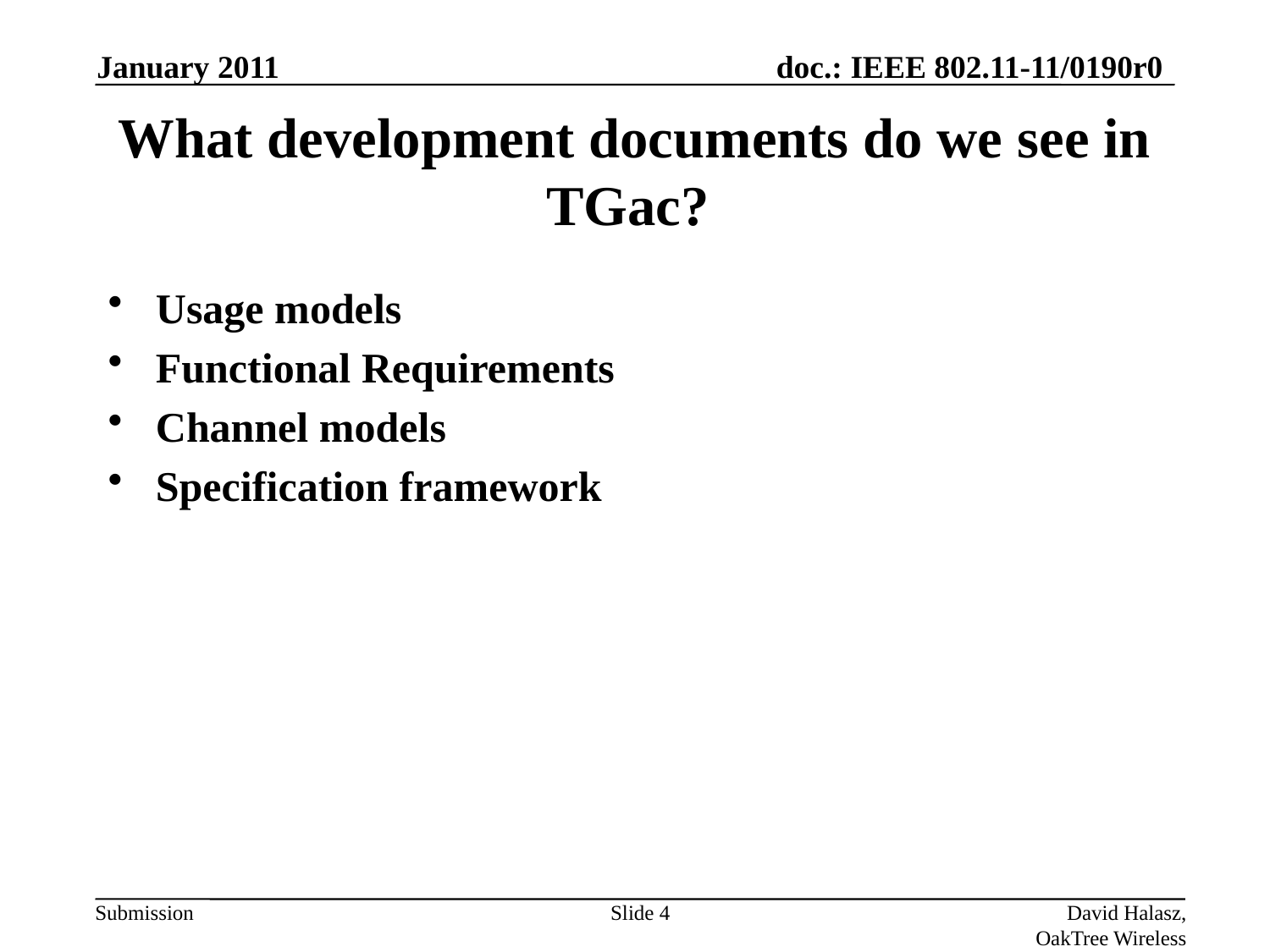

January 2011
# What development documents do we see in TGac?
Usage models
Functional Requirements
Channel models
Specification framework
Slide 4
David Halasz, OakTree Wireless